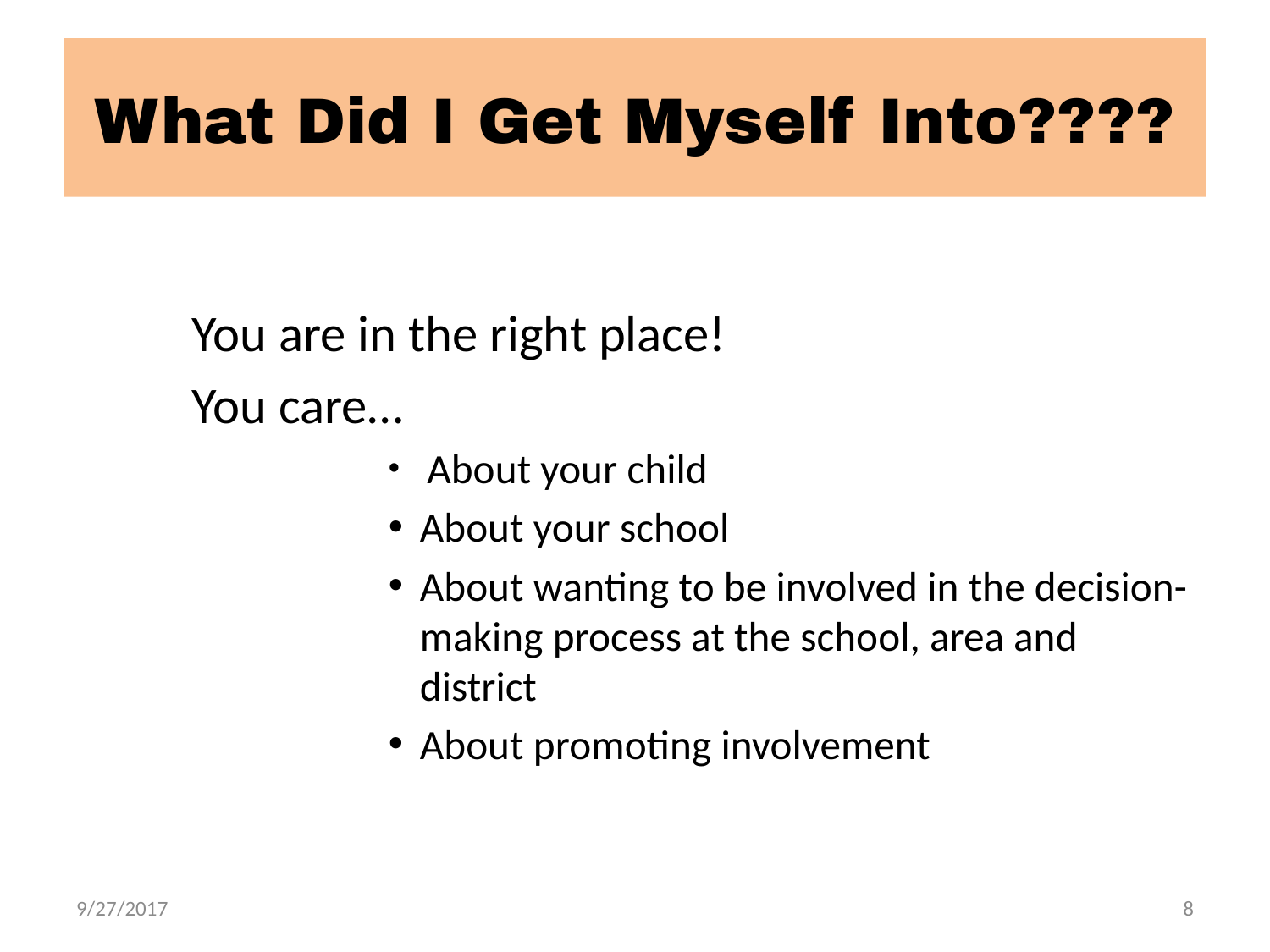

# What Did I Get Myself Into????

	You are in the right place!
		You care…
 About your child
About your school
About wanting to be involved in the decision-	making process at the school, area and district
About promoting involvement

9/27/2017
8